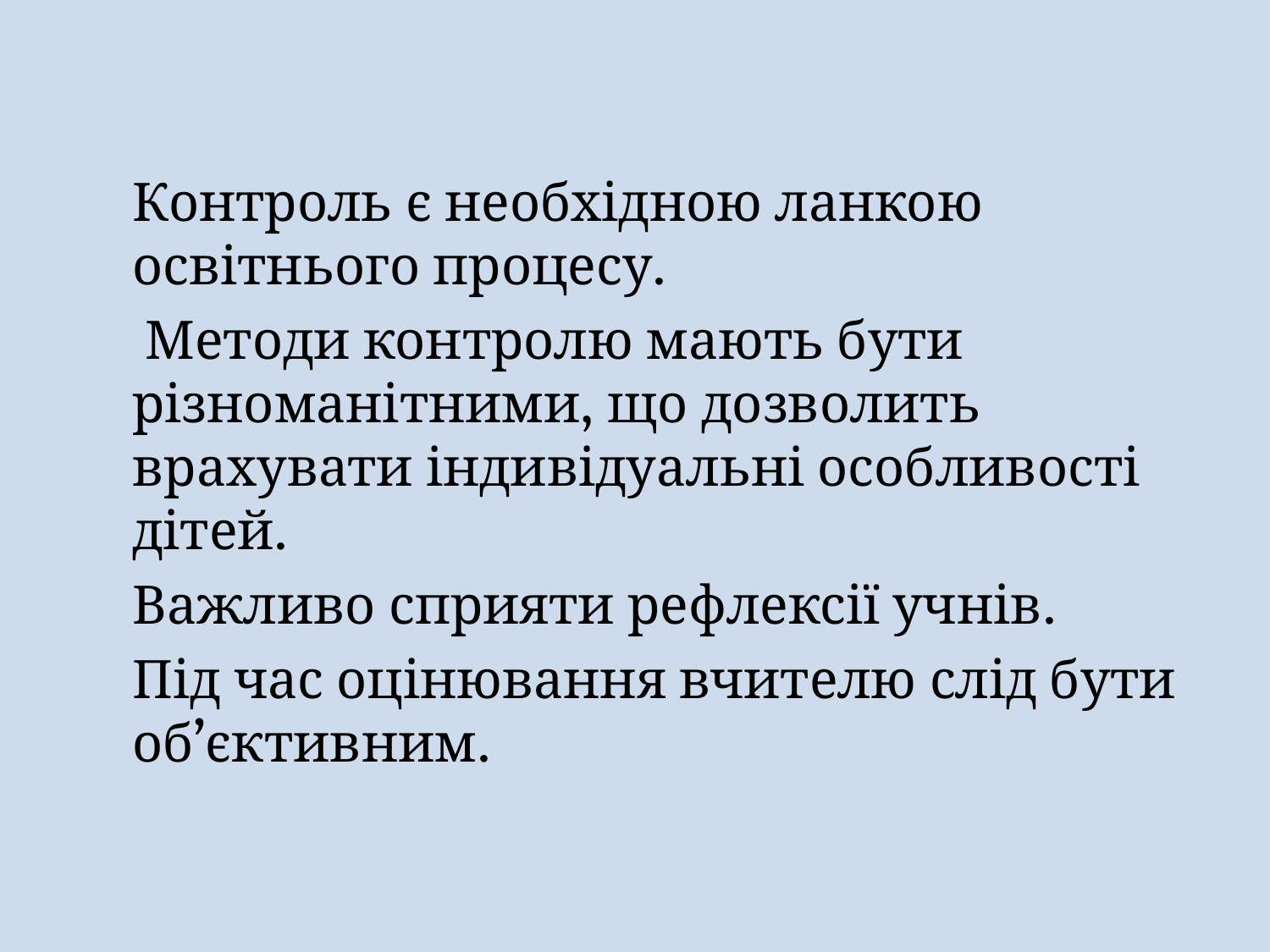

Контроль є необхідною ланкою освітнього процесу.
		 Методи контролю мають бути різноманітними, що дозволить врахувати індивідуальні особливості дітей.
 		Важливо сприяти рефлексії учнів.
 		Під час оцінювання вчителю слід бути об’єктивним.